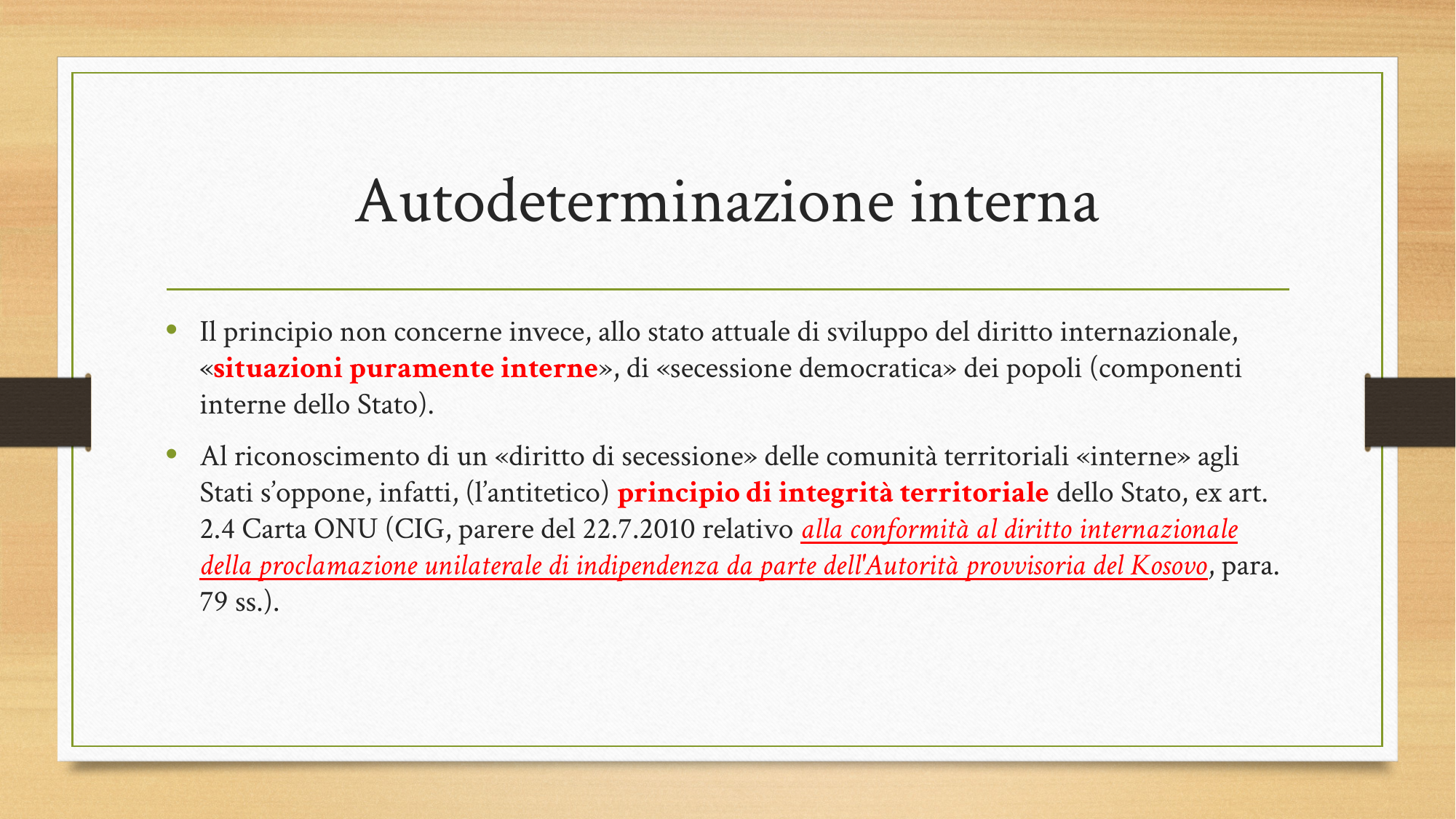

# Autodeterminazione interna
Il principio non concerne invece, allo stato attuale di sviluppo del diritto internazionale, «situazioni puramente interne», di «secessione democratica» dei popoli (componenti interne dello Stato).
Al riconoscimento di un «diritto di secessione» delle comunità territoriali «interne» agli Stati s’oppone, infatti, (l’antitetico) principio di integrità territoriale dello Stato, ex art. 2.4 Carta ONU (CIG, parere del 22.7.2010 relativo alla conformità al diritto internazionale della proclamazione unilaterale di indipendenza da parte dell'Autorità provvisoria del Kosovo, para. 79 ss.).